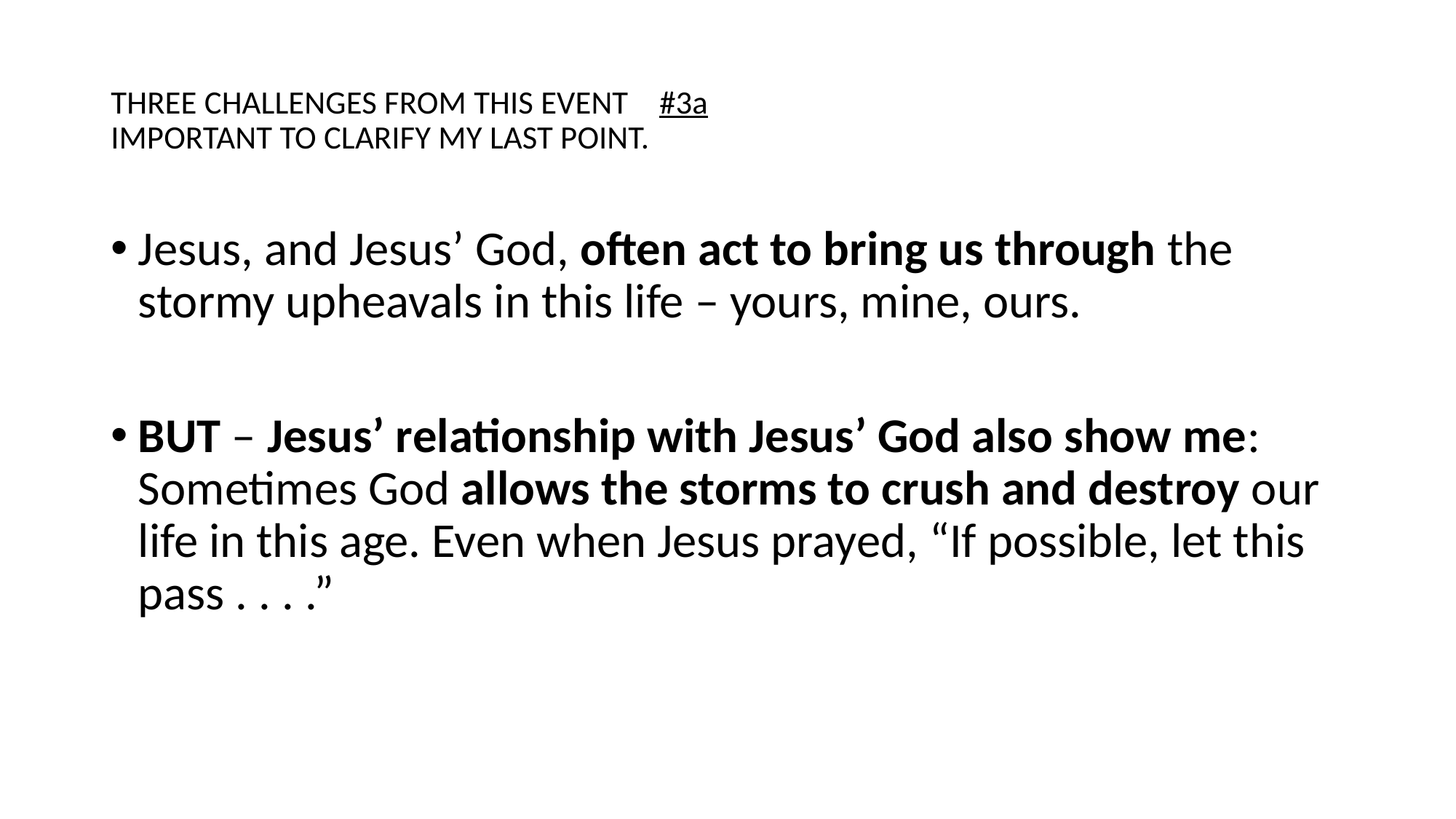

# THREE CHALLENGES FROM THIS EVENT    #3a IMPORTANT TO CLARIFY MY LAST POINT.
Jesus, and Jesus’ God, often act to bring us through the stormy upheavals in this life – yours, mine, ours.

BUT – Jesus’ relationship with Jesus’ God also show me: Sometimes God allows the storms to crush and destroy our life in this age. Even when Jesus prayed, “If possible, let this pass . . . .”